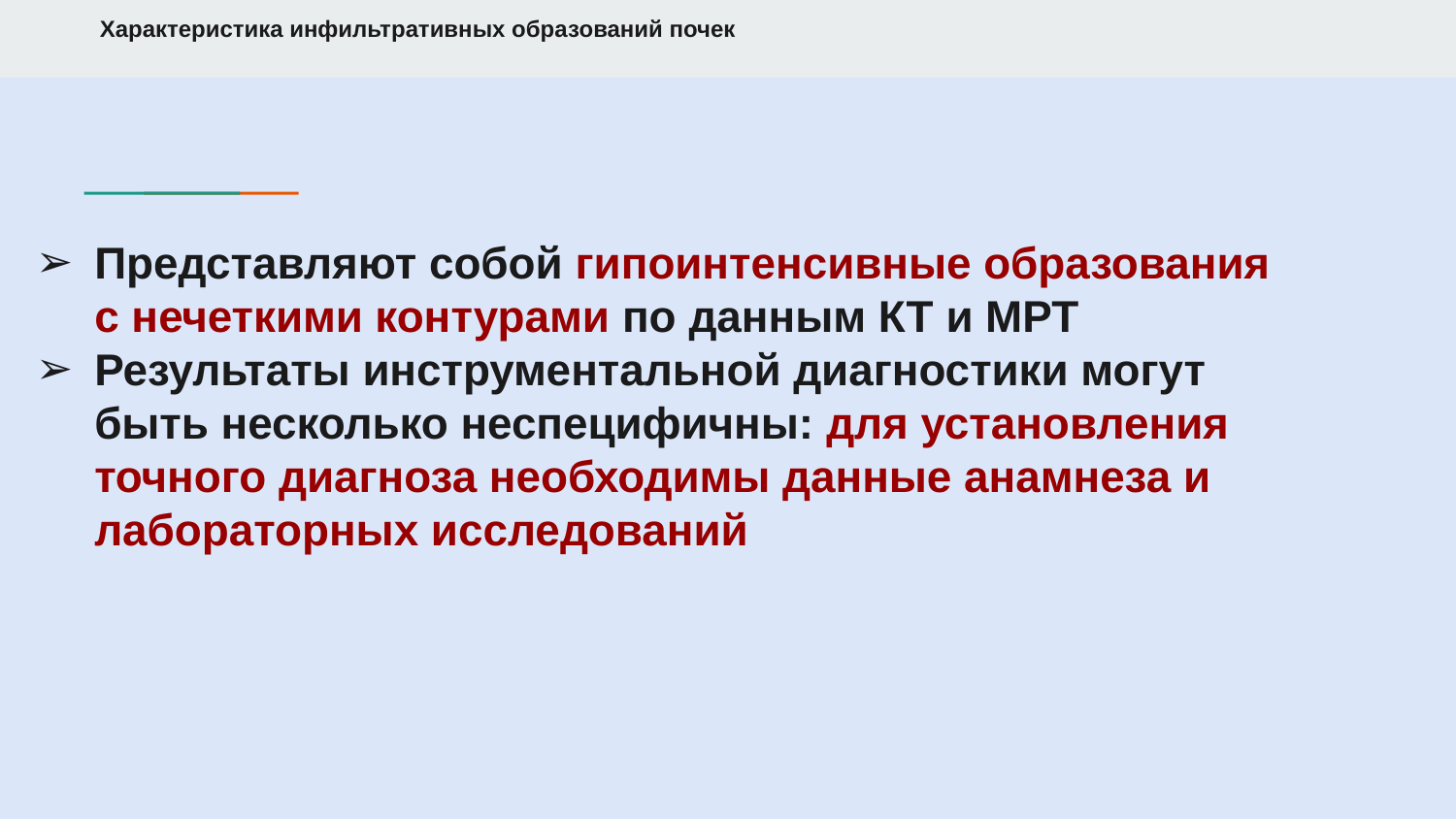

# Характеристика инфильтративных образований почек
Представляют собой гипоинтенсивные образования с нечеткими контурами по данным КТ и МРТ
Результаты инструментальной диагностики могут быть несколько неспецифичны: для установления точного диагноза необходимы данные анамнеза и  лабораторных исследований